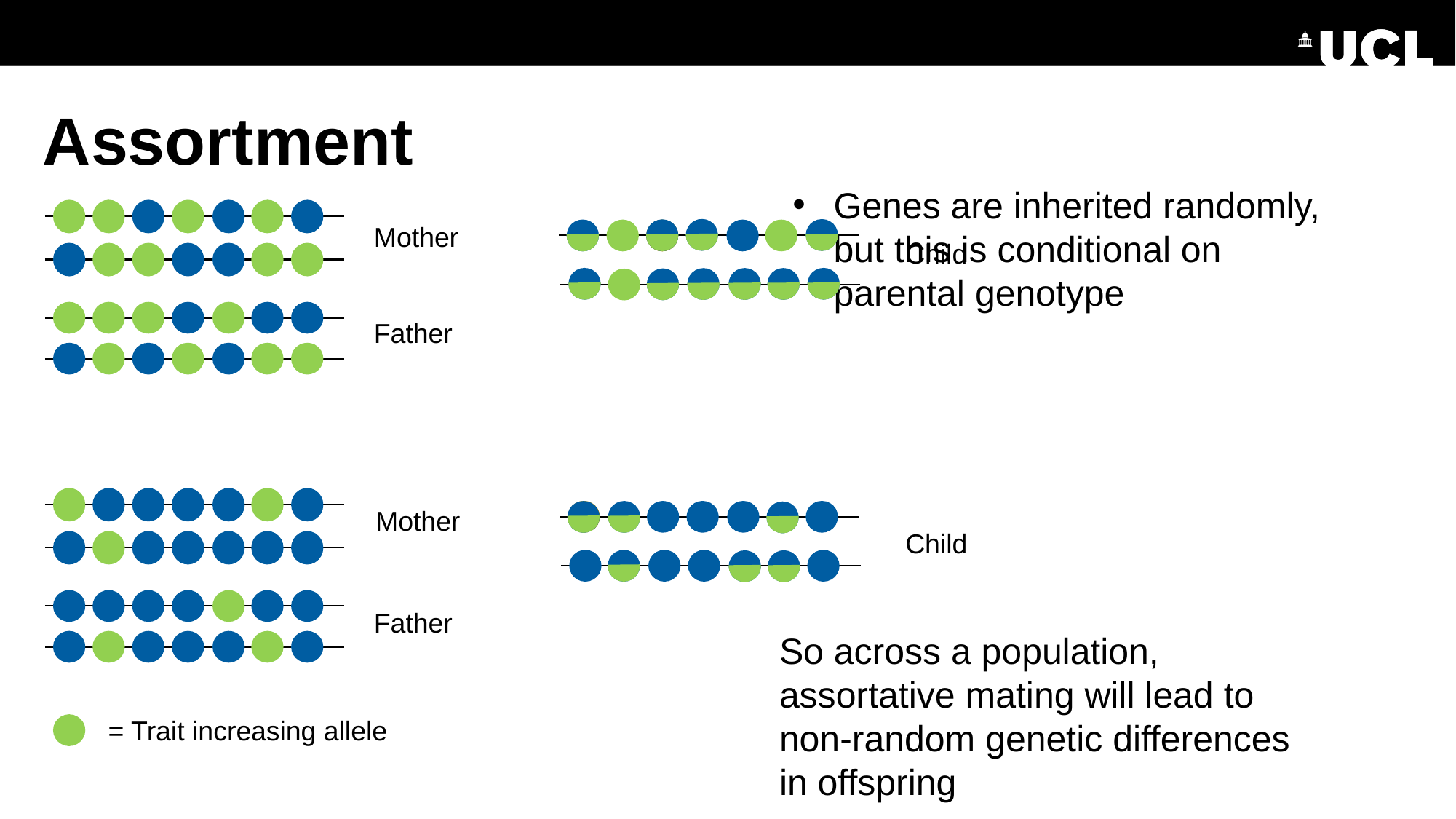

# Assortment

Genes are inherited randomly, but this is conditional on parental genotype

Mother
Father
Mother
Father

Child

Child
So across a population, assortative mating will lead to non-random genetic differences in offspring

= Trait increasing allele